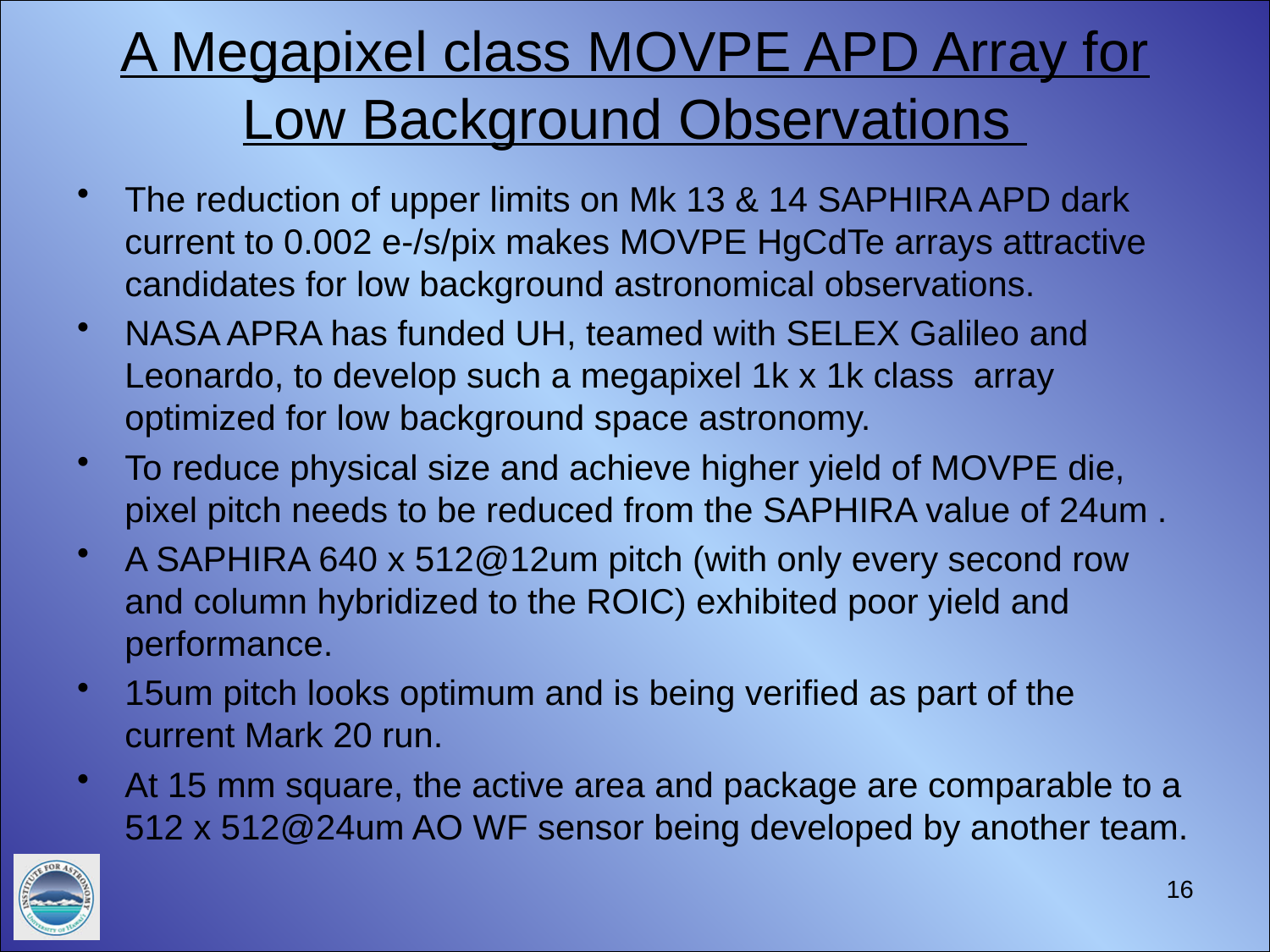

# A Megapixel class MOVPE APD Array for Low Background Observations
The reduction of upper limits on Mk 13 & 14 SAPHIRA APD dark current to 0.002 e-/s/pix makes MOVPE HgCdTe arrays attractive candidates for low background astronomical observations.
NASA APRA has funded UH, teamed with SELEX Galileo and Leonardo, to develop such a megapixel 1k x 1k class  array optimized for low background space astronomy.
To reduce physical size and achieve higher yield of MOVPE die, pixel pitch needs to be reduced from the SAPHIRA value of 24um .
A SAPHIRA 640 x 512@12um pitch (with only every second row and column hybridized to the ROIC) exhibited poor yield and performance.
15um pitch looks optimum and is being verified as part of the current Mark 20 run.
At 15 mm square, the active area and package are comparable to a 512 x 512@24um AO WF sensor being developed by another team.
16